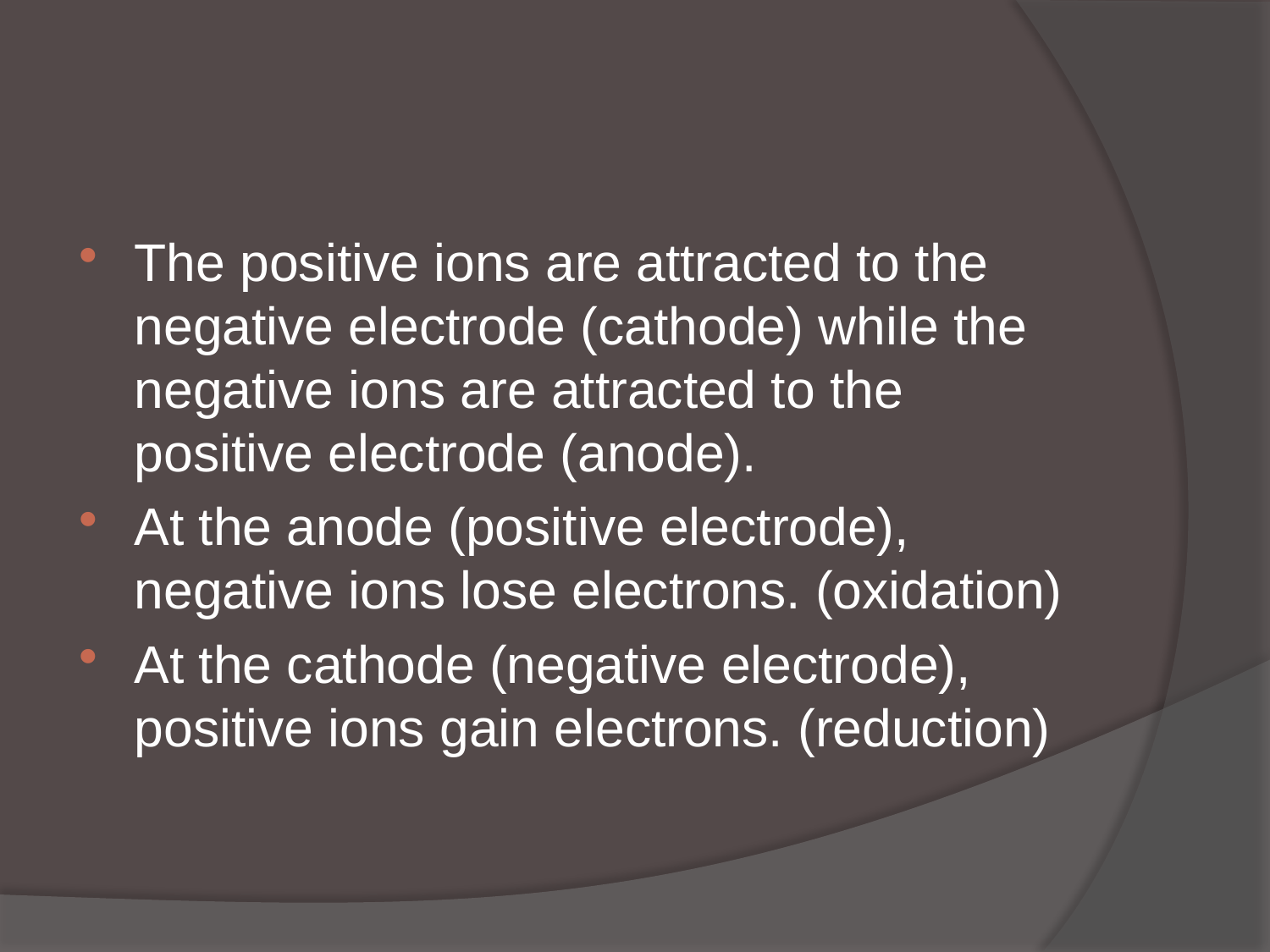

#
The positive ions are attracted to the negative electrode (cathode) while the negative ions are attracted to the positive electrode (anode).
At the anode (positive electrode), negative ions lose electrons. (oxidation)
At the cathode (negative electrode), positive ions gain electrons. (reduction)